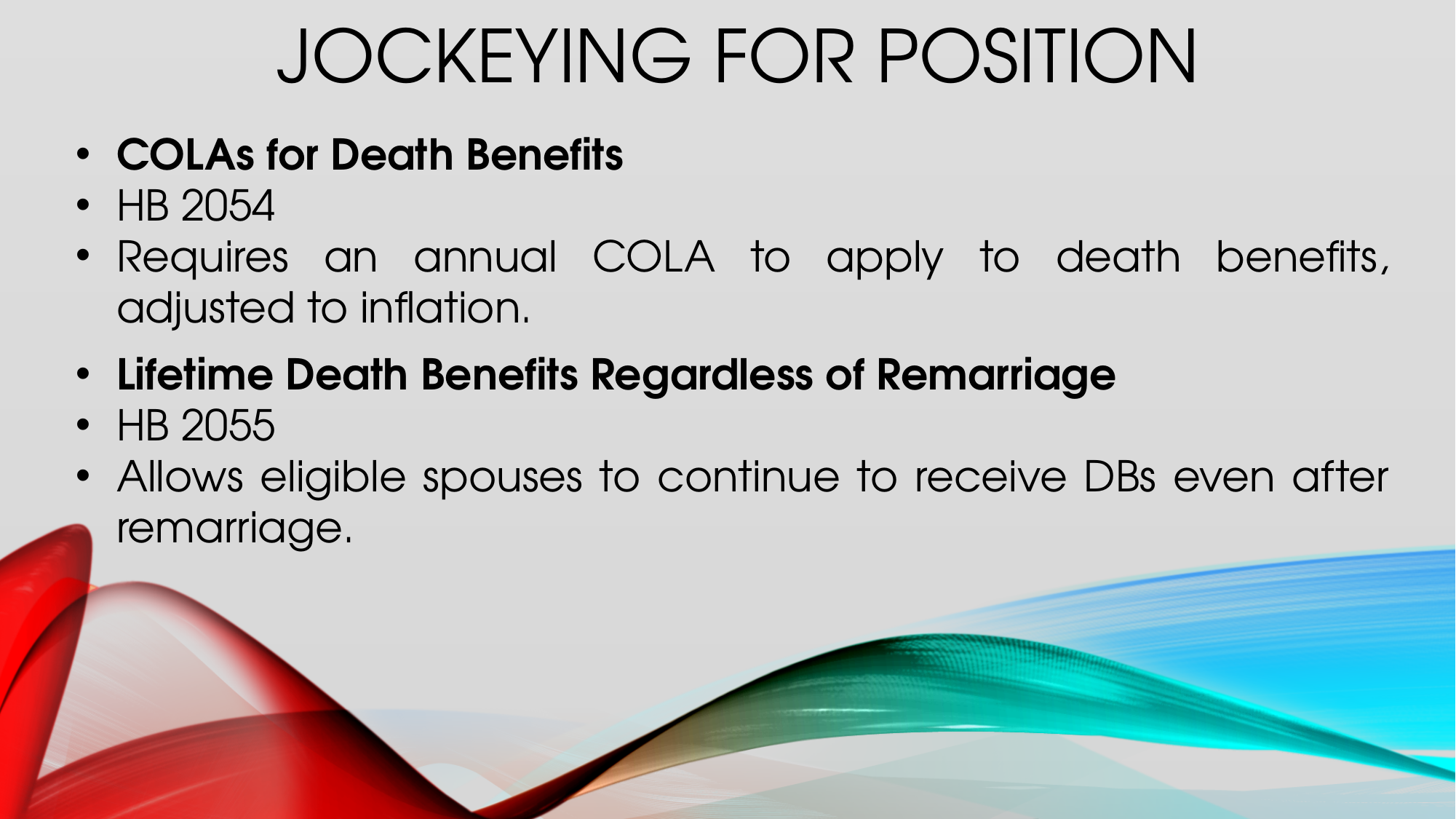

# Jockeying for position
COLAs for Death Benefits
HB 2054
Requires an annual COLA to apply to death benefits, adjusted to inflation.

Lifetime Death Benefits Regardless of Remarriage
HB 2055
Allows eligible spouses to continue to receive DBs even after remarriage.